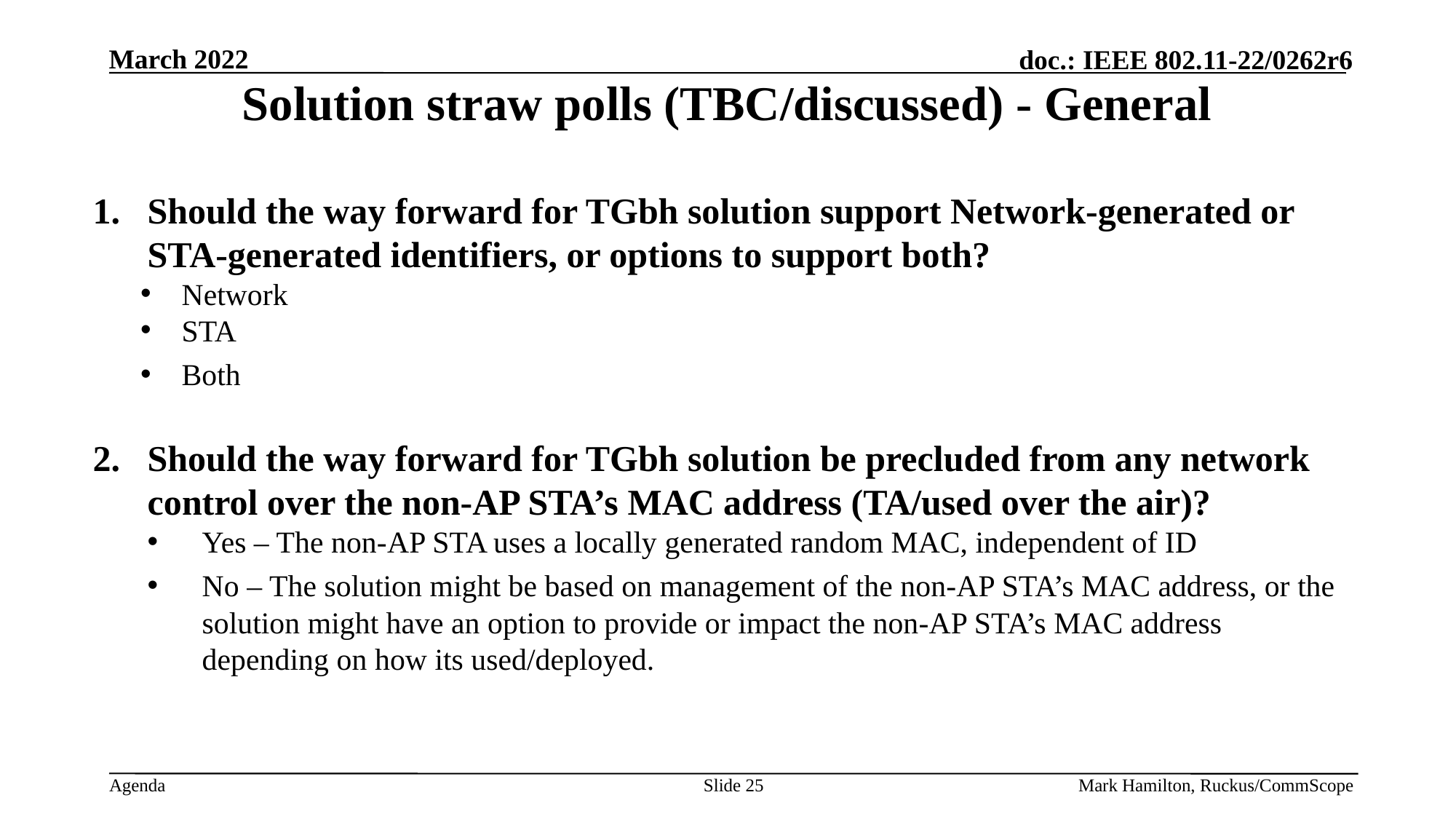

# Solution straw polls (TBC/discussed) - General
Should the way forward for TGbh solution support Network-generated or STA-generated identifiers, or options to support both?
Network
STA
Both

Should the way forward for TGbh solution be precluded from any network control over the non-AP STA’s MAC address (TA/used over the air)?
Yes – The non-AP STA uses a locally generated random MAC, independent of ID
No – The solution might be based on management of the non-AP STA’s MAC address, or the solution might have an option to provide or impact the non-AP STA’s MAC address depending on how its used/deployed.

Slide 25